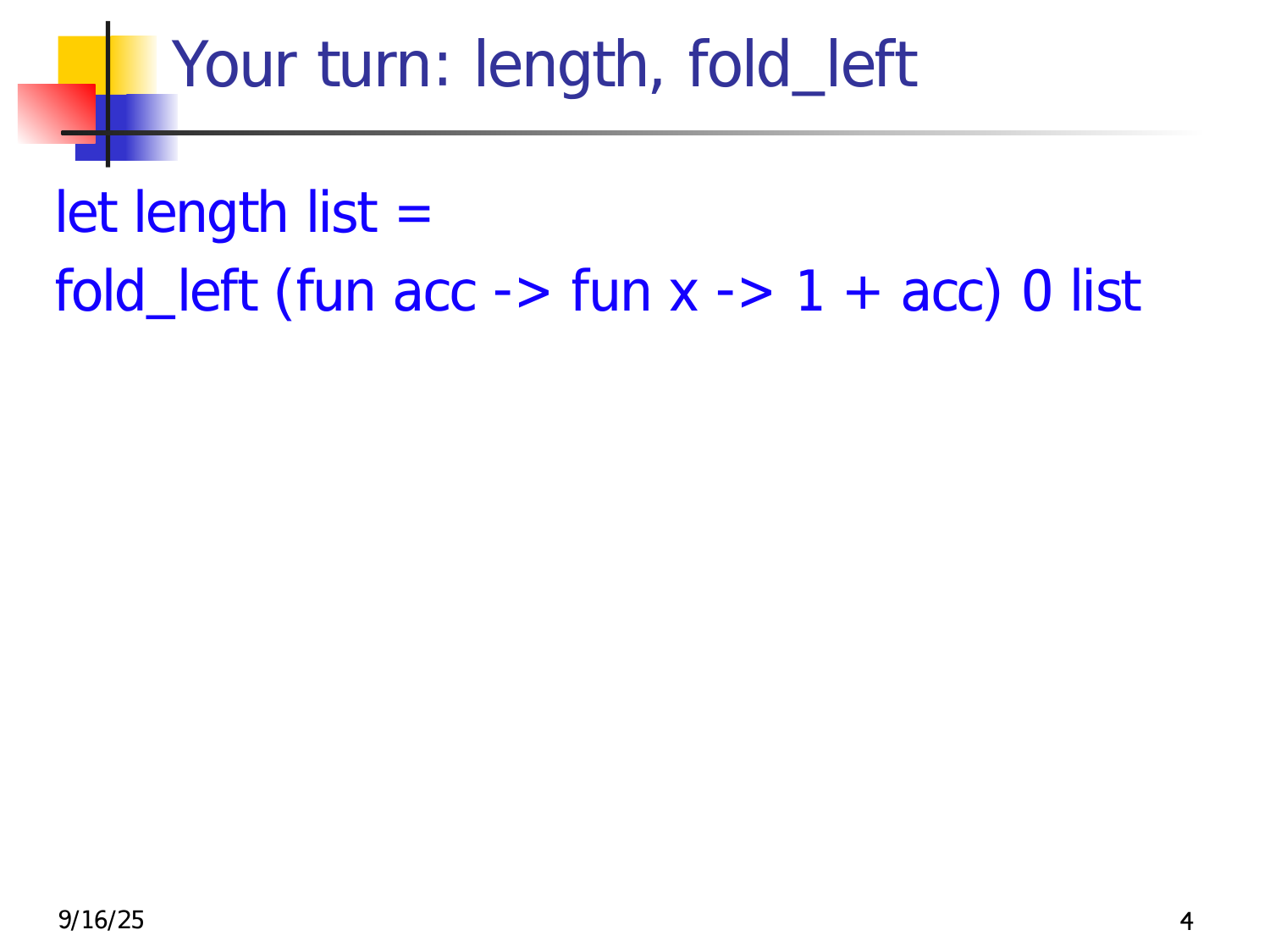

# Your turn: length, fold_left
let length list =
fold_left (fun acc -> fun x -> 1 + acc) 0 list
9/16/25
4